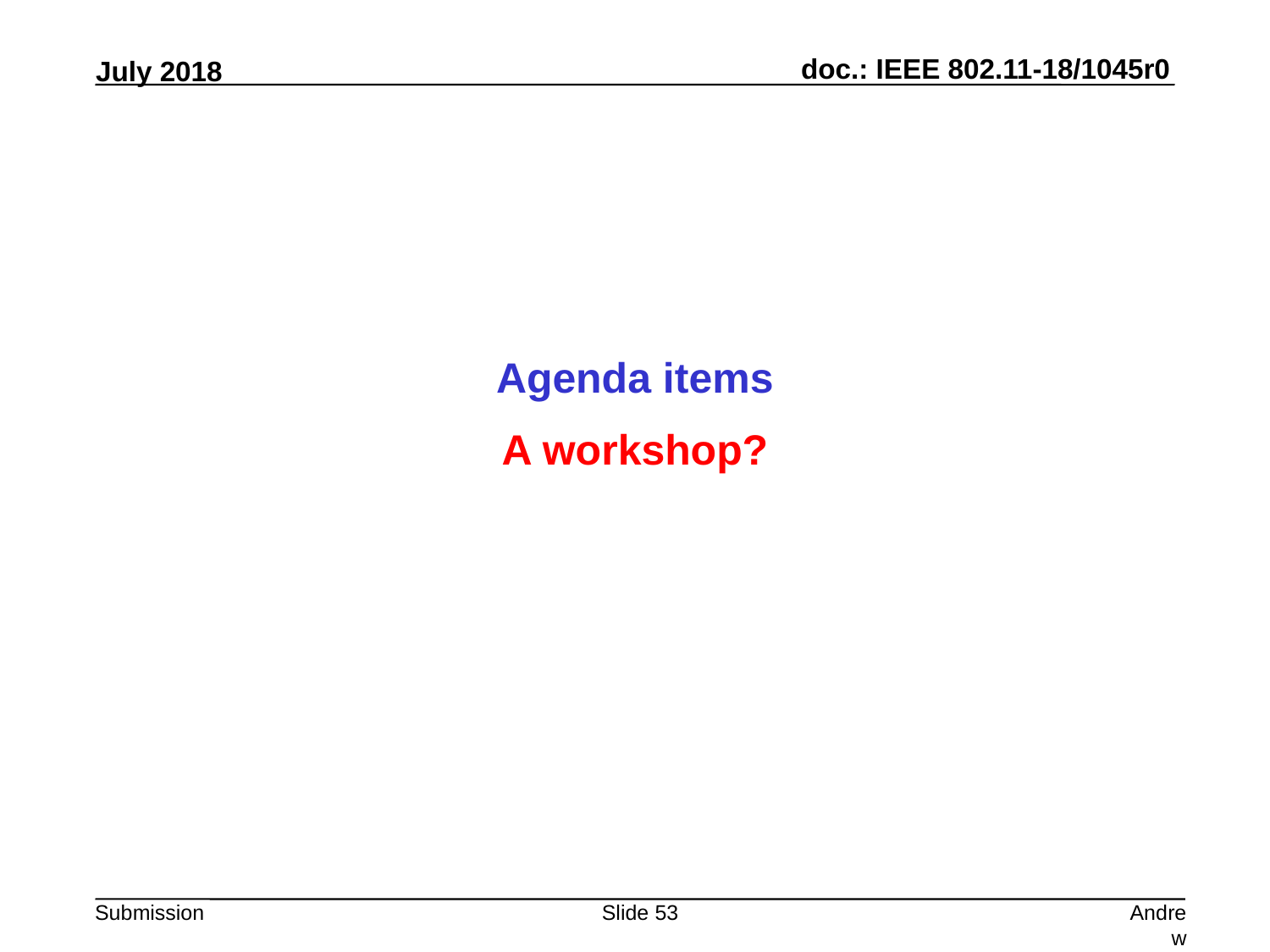

Agenda items
A workshop?
Slide 53
Andrew Myles, Cisco